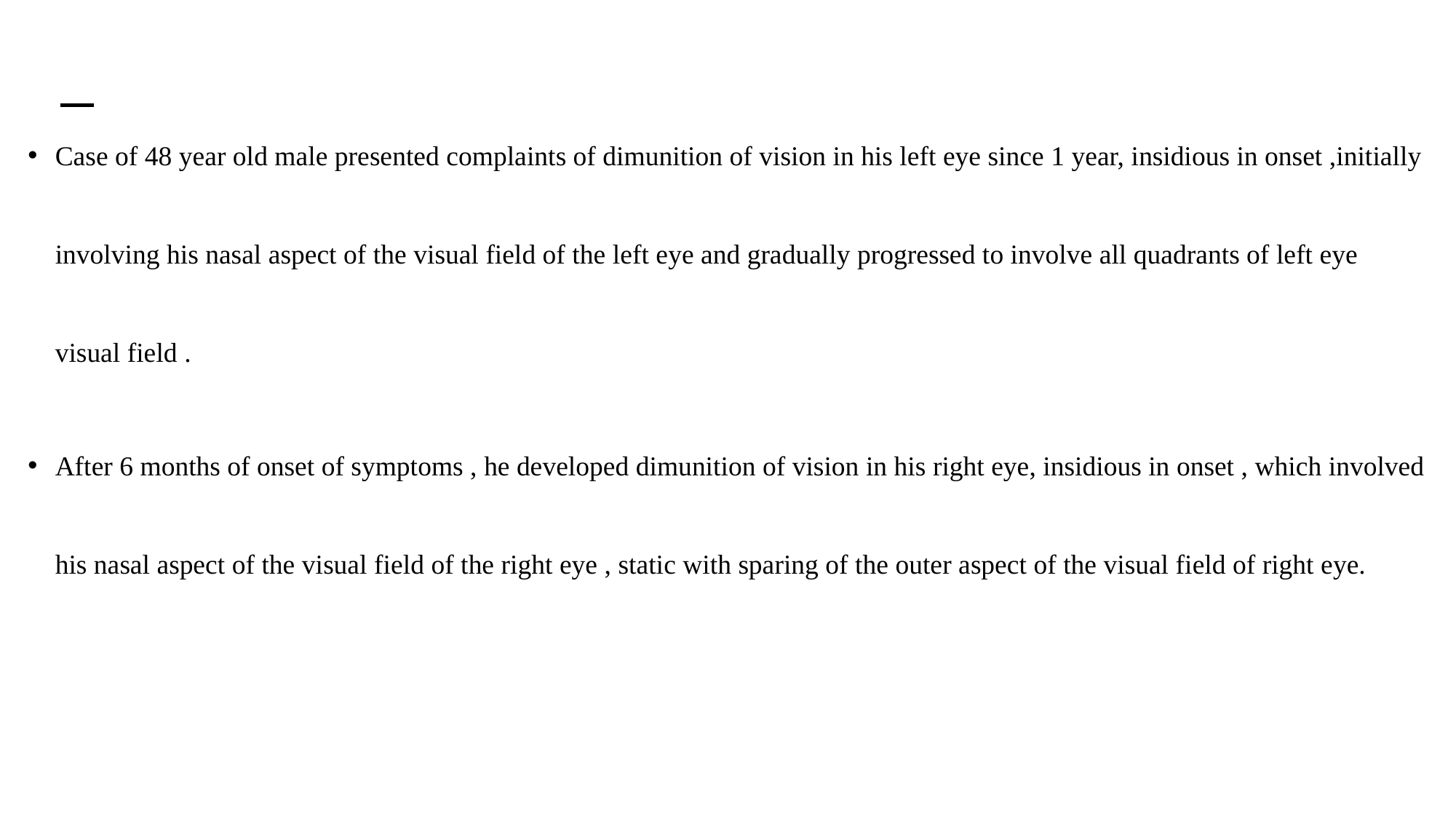

#
Case of 48 year old male presented complaints of dimunition of vision in his left eye since 1 year, insidious in onset ,initially involving his nasal aspect of the visual field of the left eye and gradually progressed to involve all quadrants of left eye visual field .
After 6 months of onset of symptoms , he developed dimunition of vision in his right eye, insidious in onset , which involved his nasal aspect of the visual field of the right eye , static with sparing of the outer aspect of the visual field of right eye.